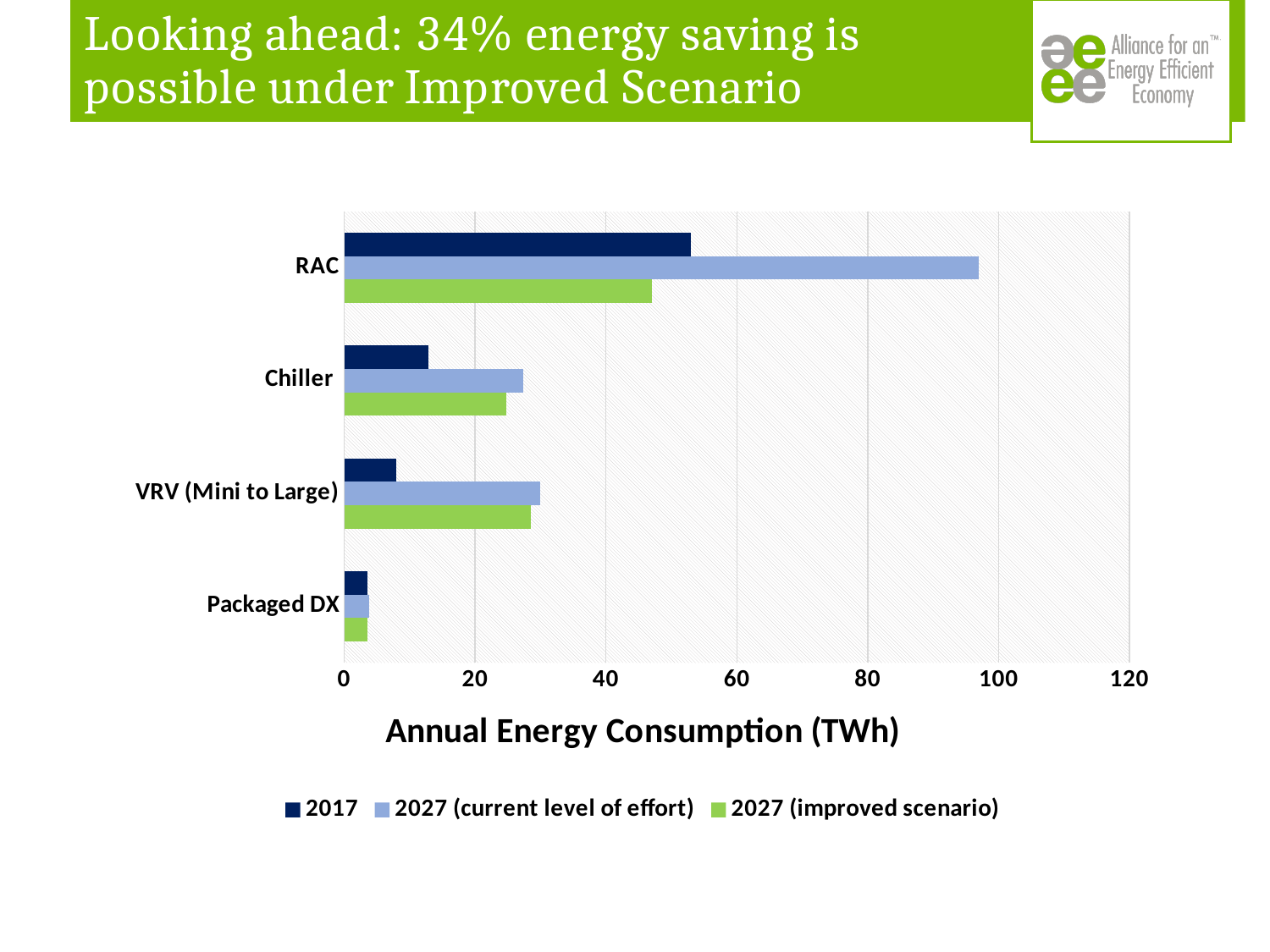

# Looking ahead: 34% energy saving is possible under Improved Scenario

### Chart

| Category |  |  |  |
|---|---|---|---|
| Packaged DX | 3.6 | 3.8 | 3.5 |
| VRV (Mini to Large) | 28.5 | 30.0 | 7.9 |
| Chiller  | 24.8 | 27.3 | 12.9 |
| RAC | 47.0 | 97.0 | 53.0 |